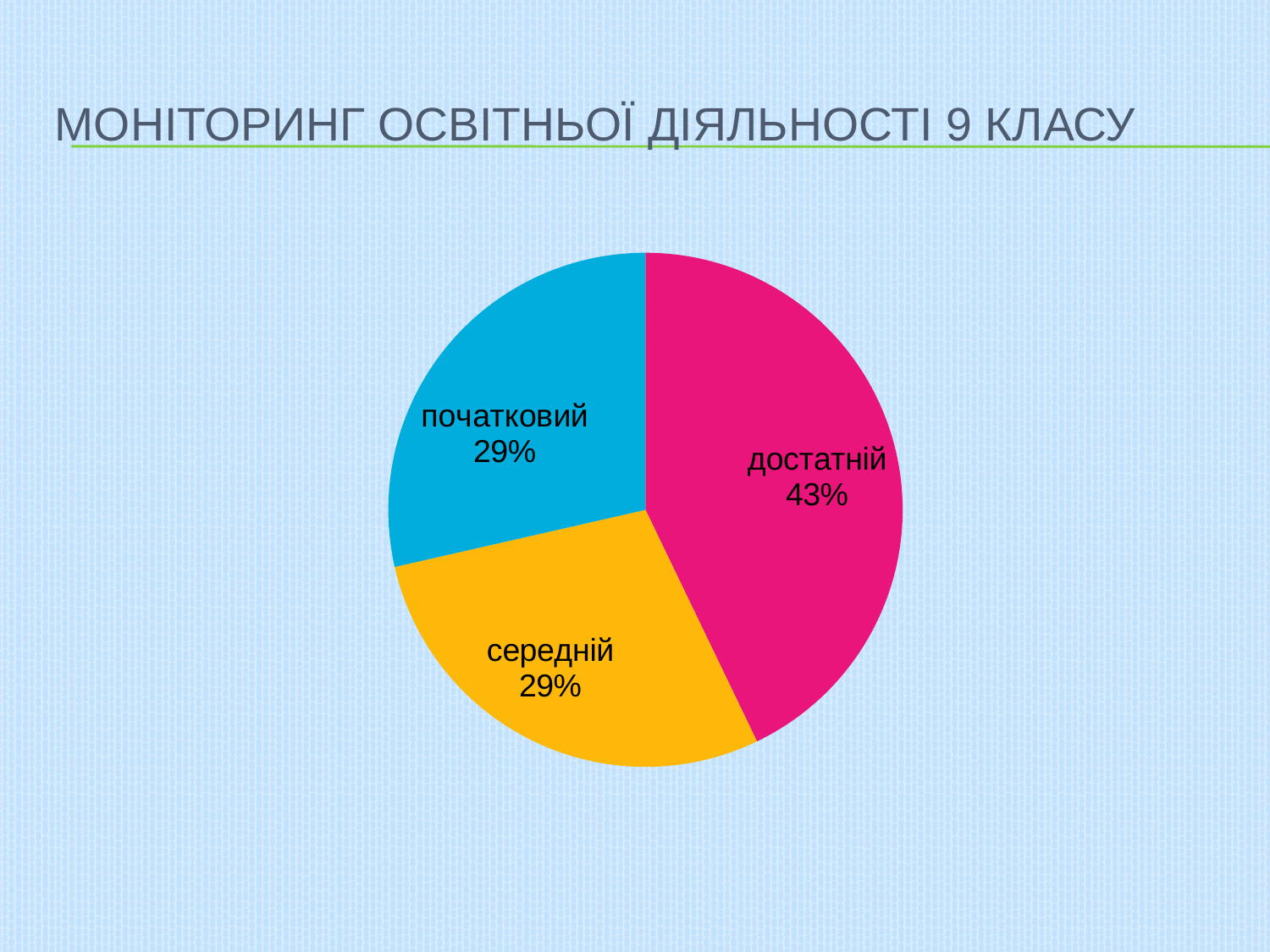

# Моніторинг освітньої діяльності 9 класу

### Chart

| Category | Продажи |
|---|---|
| високий | 0.0 |
| достатній | 3.0 |
| середній | 2.0 |
| початковий | 2.0 |